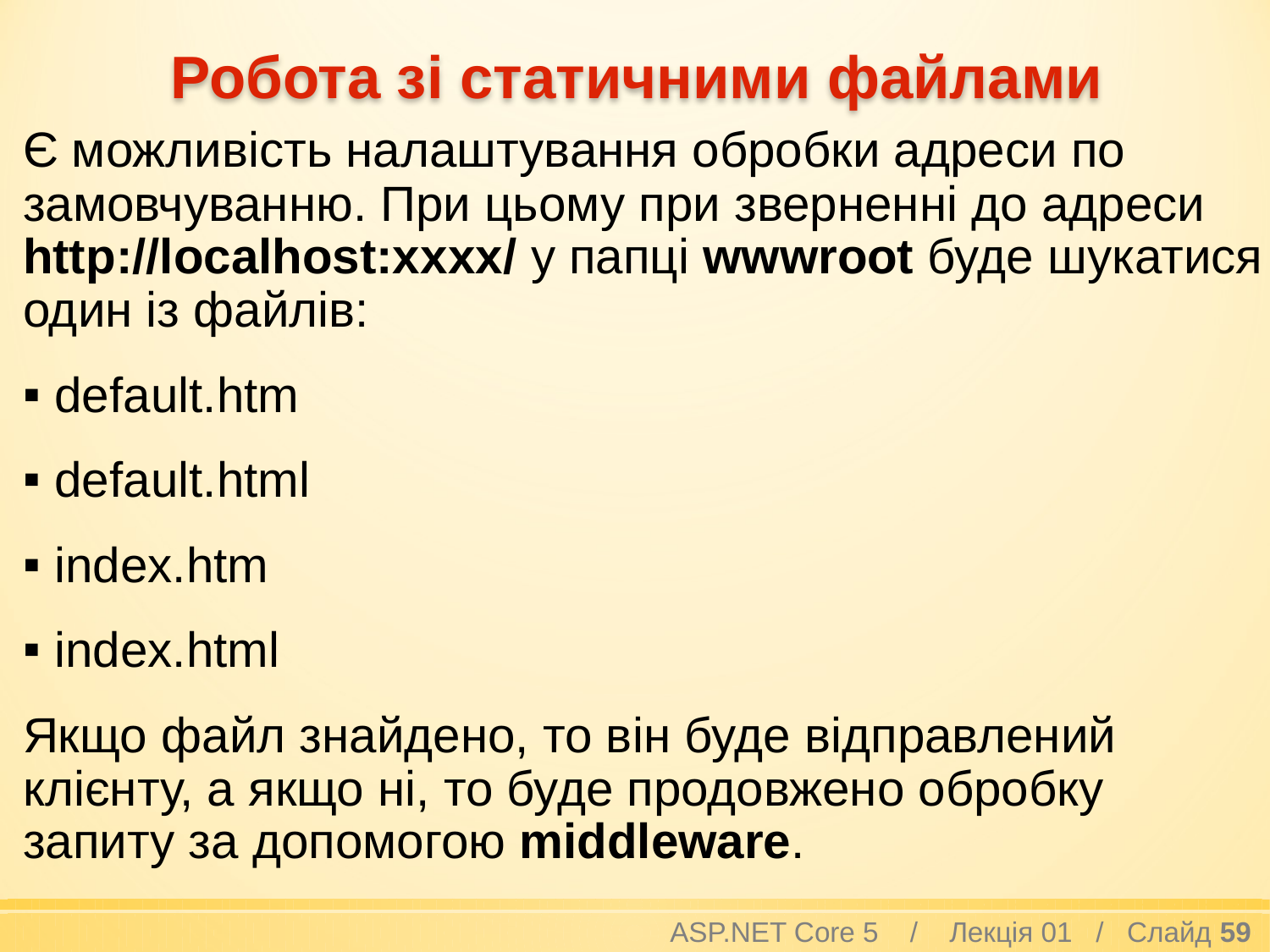

# Робота зі статичними файлами
Є можливість налаштування обробки адреси по замовчуванню. При цьому при зверненні до адреси http://localhost:xxxx/ у папці wwwroot буде шукатися один із файлів:
default.htm
default.html
index.htm
index.html
Якщо фaйл знайдено, то він буде відправлений клієнту, а якщо ні, то буде продовжено обробку запиту за допомогою middleware.
ASP.NET Core 5    /    Лекція 01   /   Слайд 59